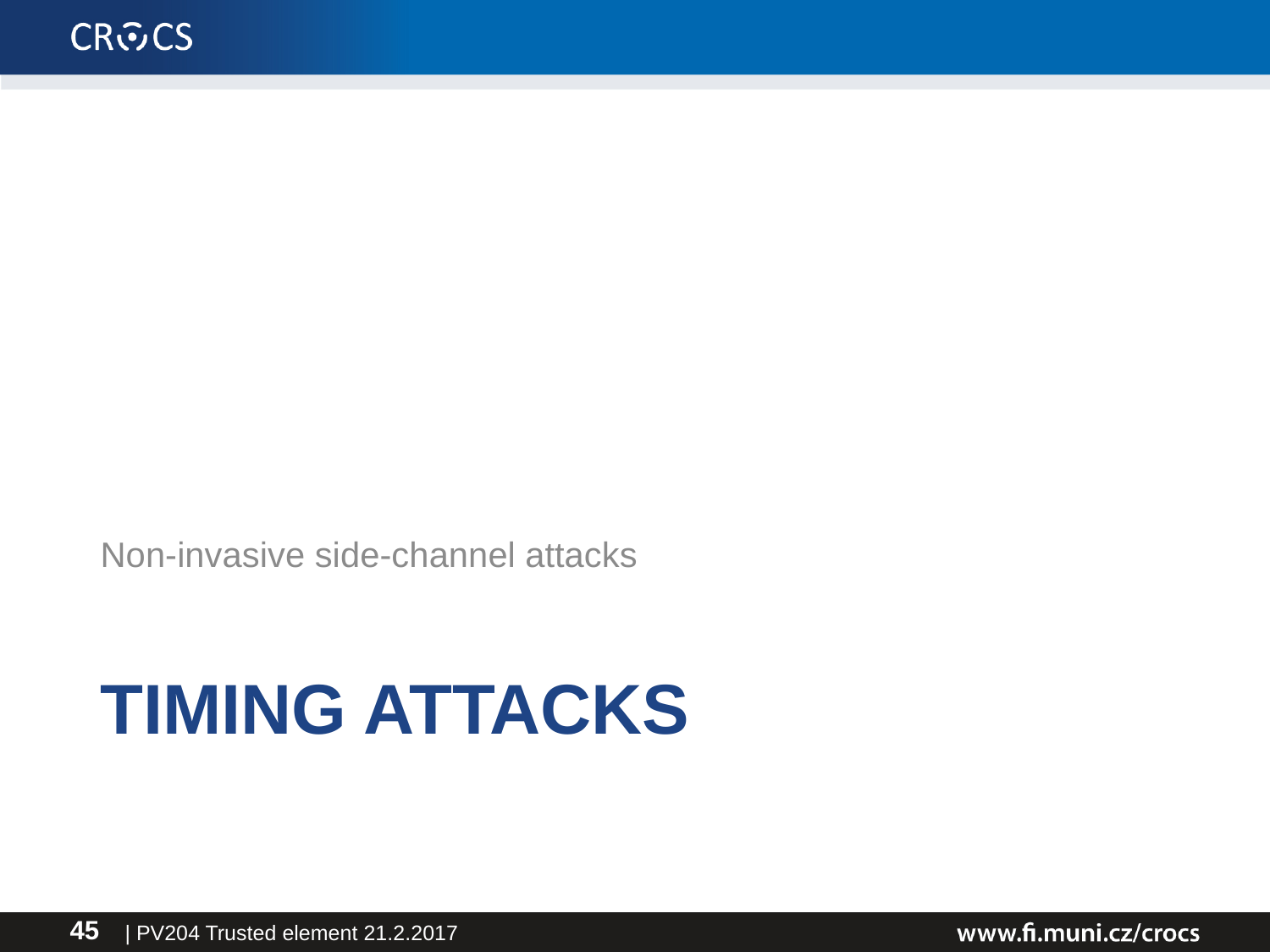

Non-invasive side-channel attacks
# Timing attacks
| PV204 Trusted element 21.2.2017
45